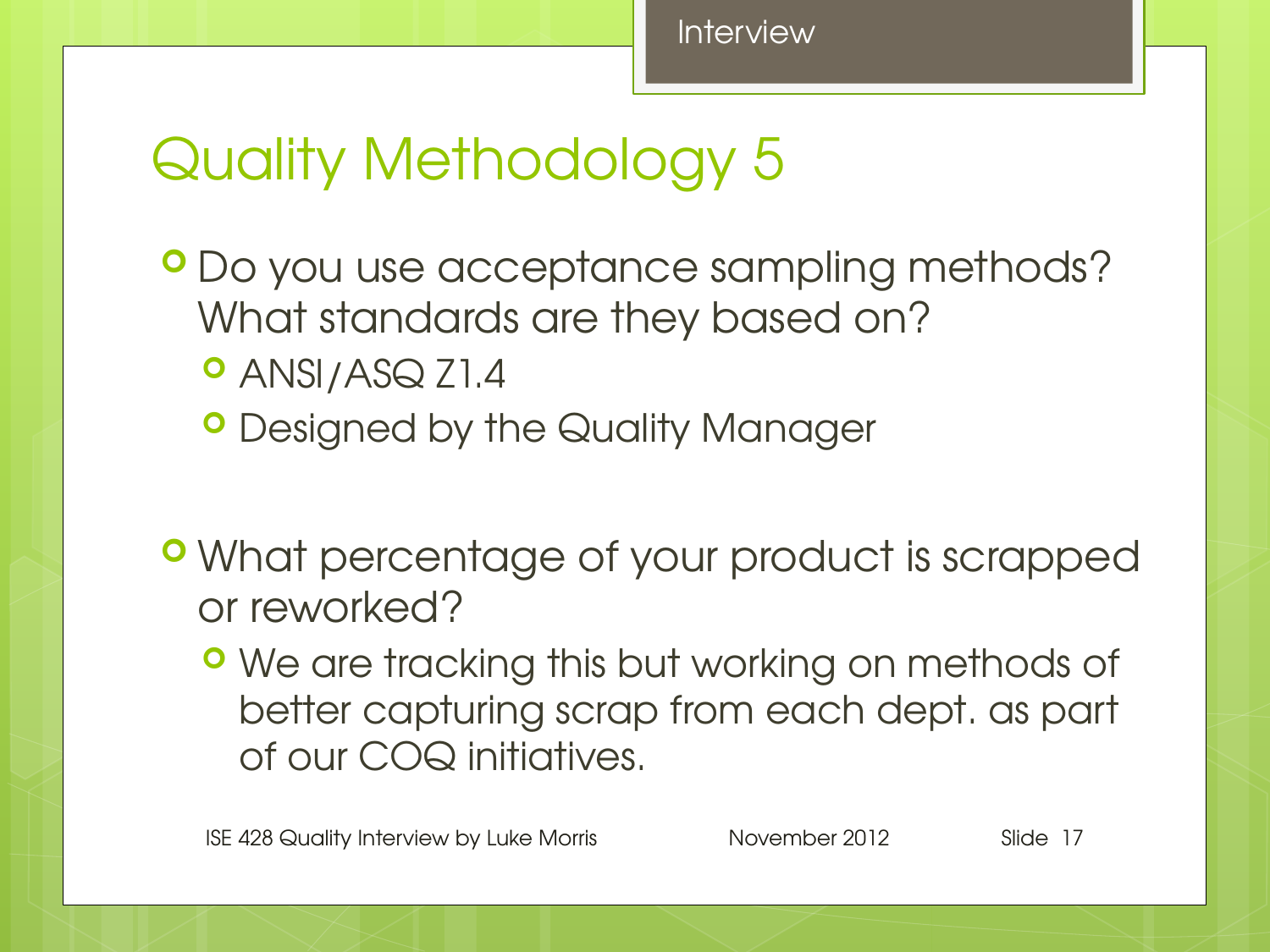

Interview
# Quality Methodology 5
Do you use acceptance sampling methods?  What standards are they based on?
ANSI/ASQ Z1.4
Designed by the Quality Manager

What percentage of your product is scrapped or reworked?
We are tracking this but working on methods of better capturing scrap from each dept. as part of our COQ initiatives.
ISE 428 Quality Interview by Luke Morris
November 2012